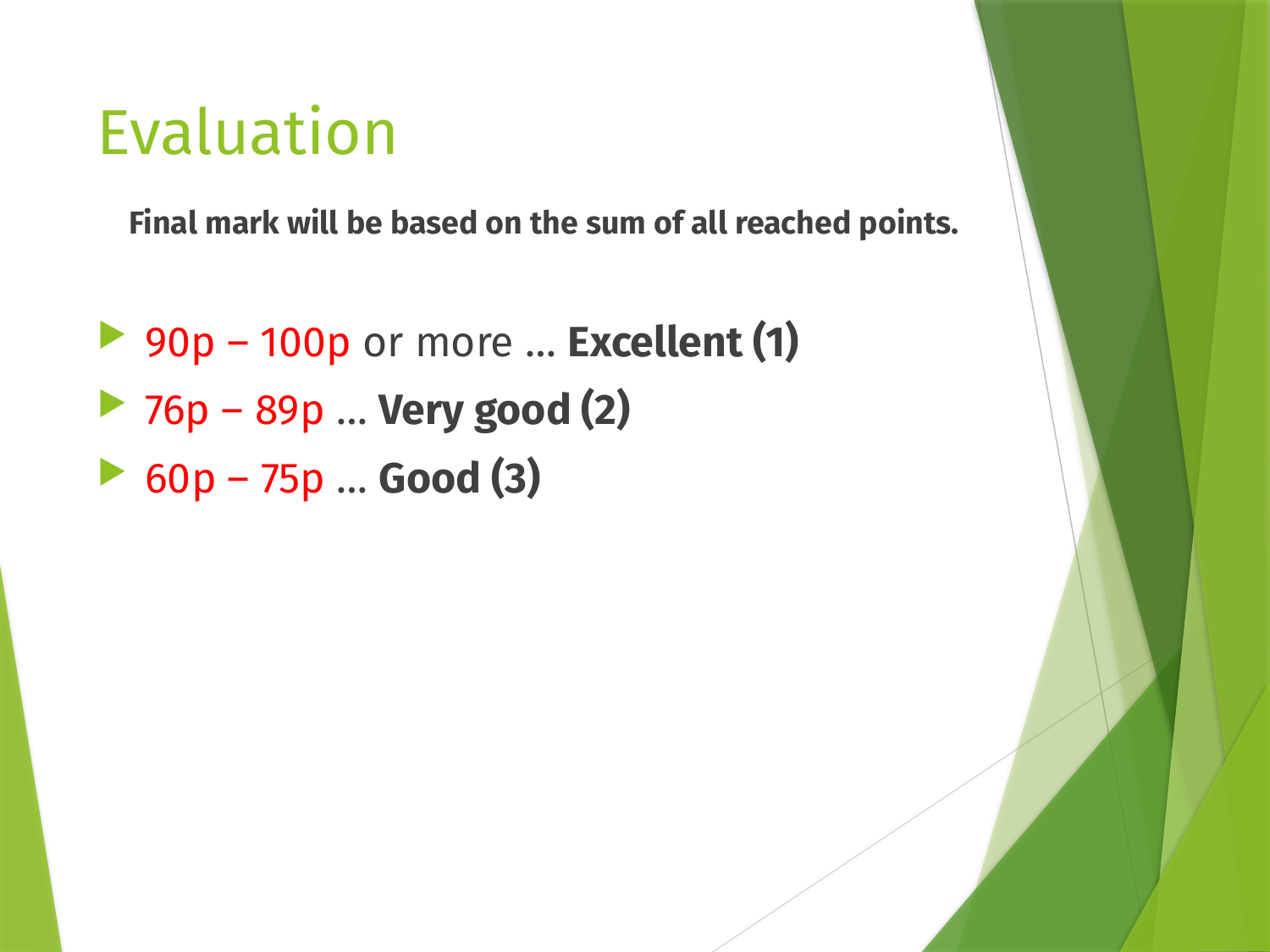

# Evaluation
Final mark will be based on the sum of all reached points.

90p – 100p or more … Excellent (1)
76p – 89p … Very good (2)
60p – 75p … Good (3)